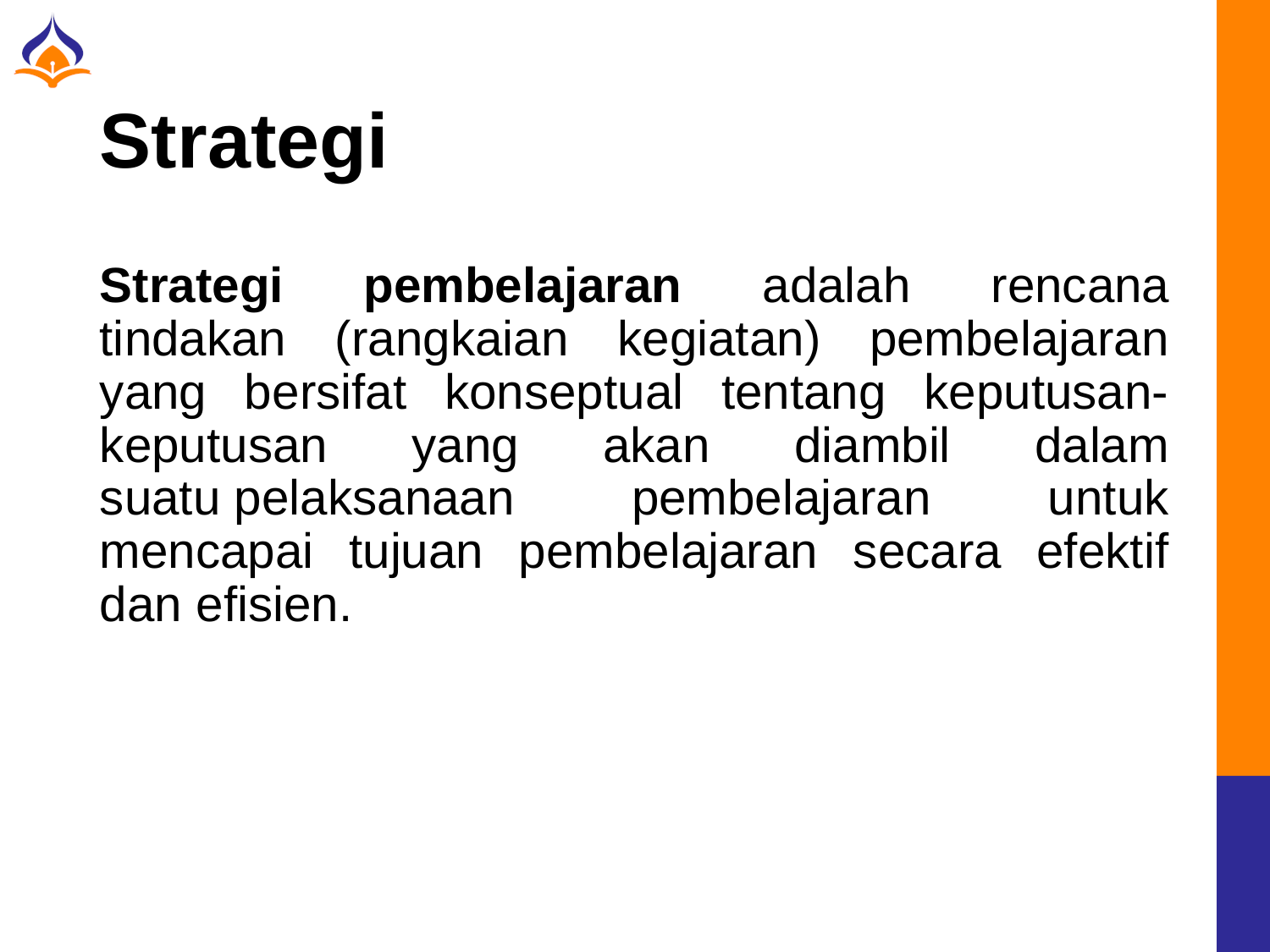

# Strategi
Strategi pembelajaran adalah rencana tindakan (rangkaian kegiatan) pembelajaran yang bersifat konseptual tentang keputusan-keputusan yang akan diambil dalam suatu pelaksanaan pembelajaran untuk mencapai tujuan pembelajaran secara efektif dan efisien.